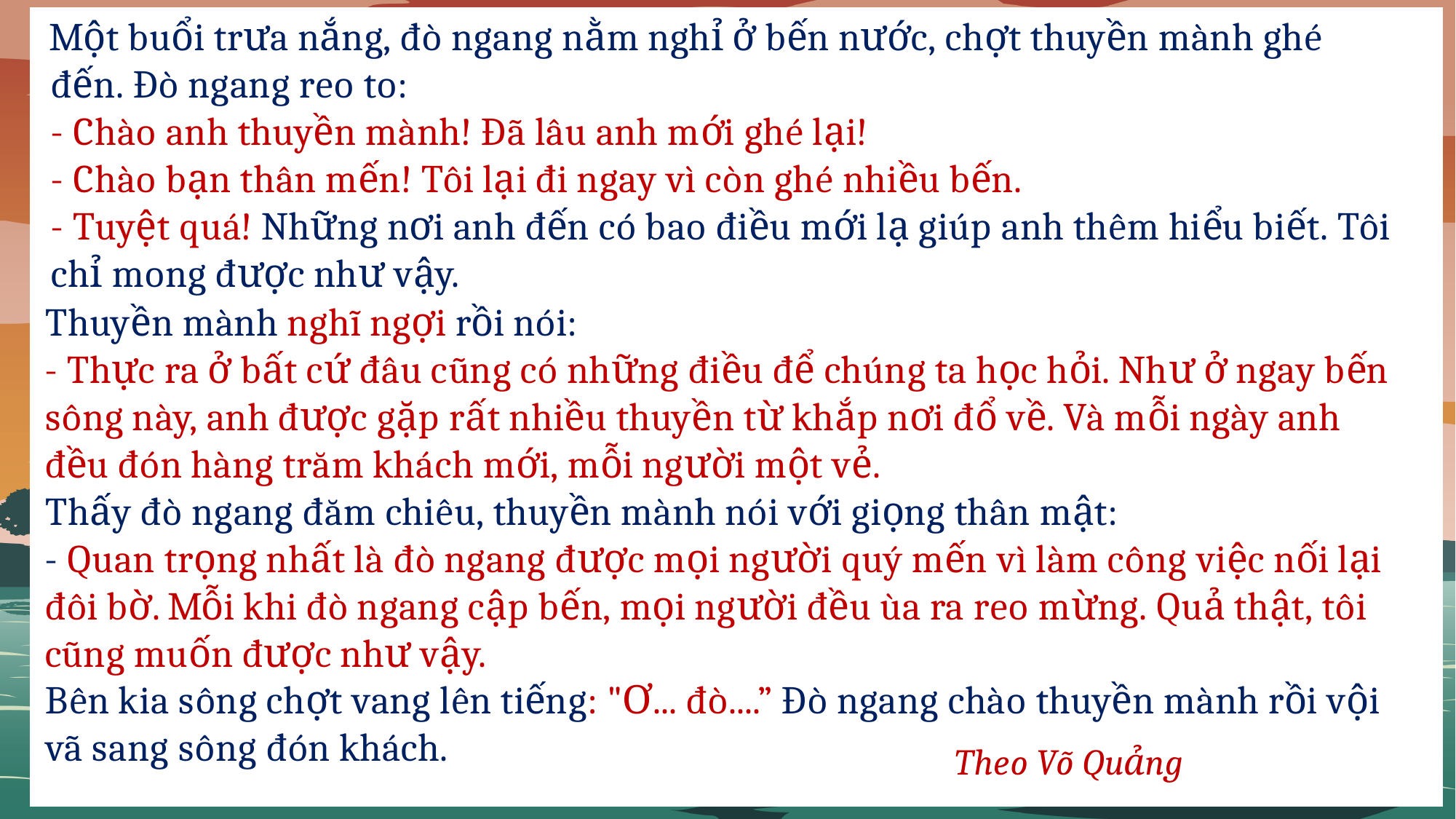

Một buổi trưa nắng, đò ngang nằm nghỉ ở bến nước, chợt thuyền mành ghé đến. Đò ngang reo to:
- Chào anh thuyền mành! Đã lâu anh mới ghé lại!
- Chào bạn thân mến! Tôi lại đi ngay vì còn ghé nhiều bến.
- Tuyệt quá! Những nơi anh đến có bao điều mới lạ giúp anh thêm hiểu biết. Tôi chỉ mong được như vậy.

Thuyền mành nghĩ ngợi rồi nói:
- Thực ra ở bất cứ đâu cũng có những điều để chúng ta học hỏi. Như ở ngay bến sông này, anh được gặp rất nhiều thuyền từ khắp nơi đổ về. Và mỗi ngày anh đều đón hàng trăm khách mới, mỗi người một vẻ.
Thấy đò ngang đăm chiêu, thuyền mành nói với giọng thân mật:
- Quan trọng nhất là đò ngang được mọi người quý mến vì làm công việc nối lại đôi bờ. Mỗi khi đò ngang cập bến, mọi người đều ùa ra reo mừng. Quả thật, tôi cũng muốn được như vậy.
Bên kia sông chợt vang lên tiếng: "Ơ... đò....” Đò ngang chào thuyền mành rồi vội vã sang sông đón khách.

Theo Võ Quảng